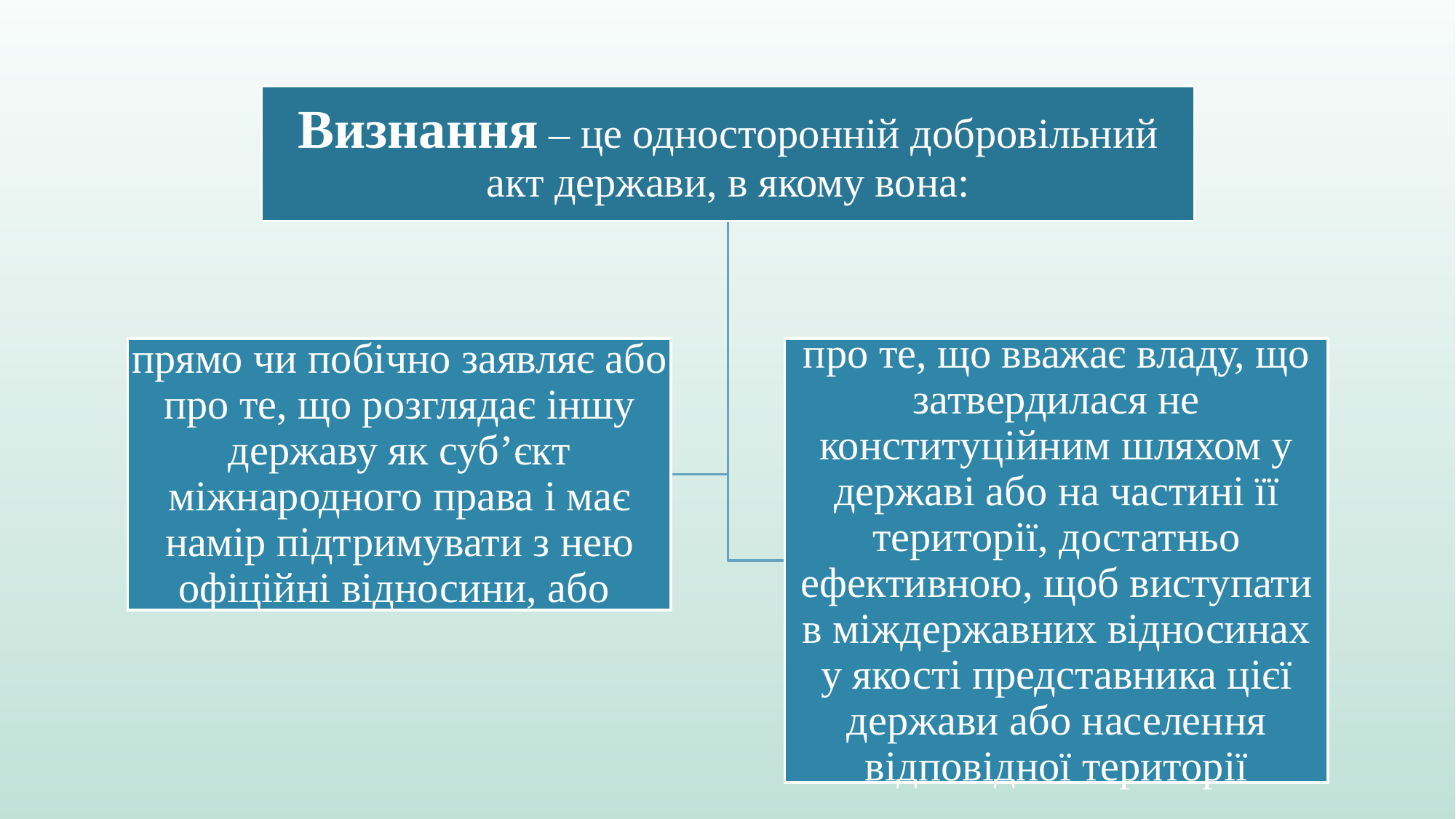

Визнання – це односторонній добровільний акт держави, в якому вона:
прямо чи побічно заявляє або про те, що розглядає іншу державу як суб’єкт міжнародного права і має намір підтримувати з нею офіційні відносини, або
про те, що вважає владу, що затвердилася не конституційним шляхом у державі або на частині її території, достатньо ефективною, щоб виступати в міждержавних відносинах у якості представника цієї держави або населення відповідної території